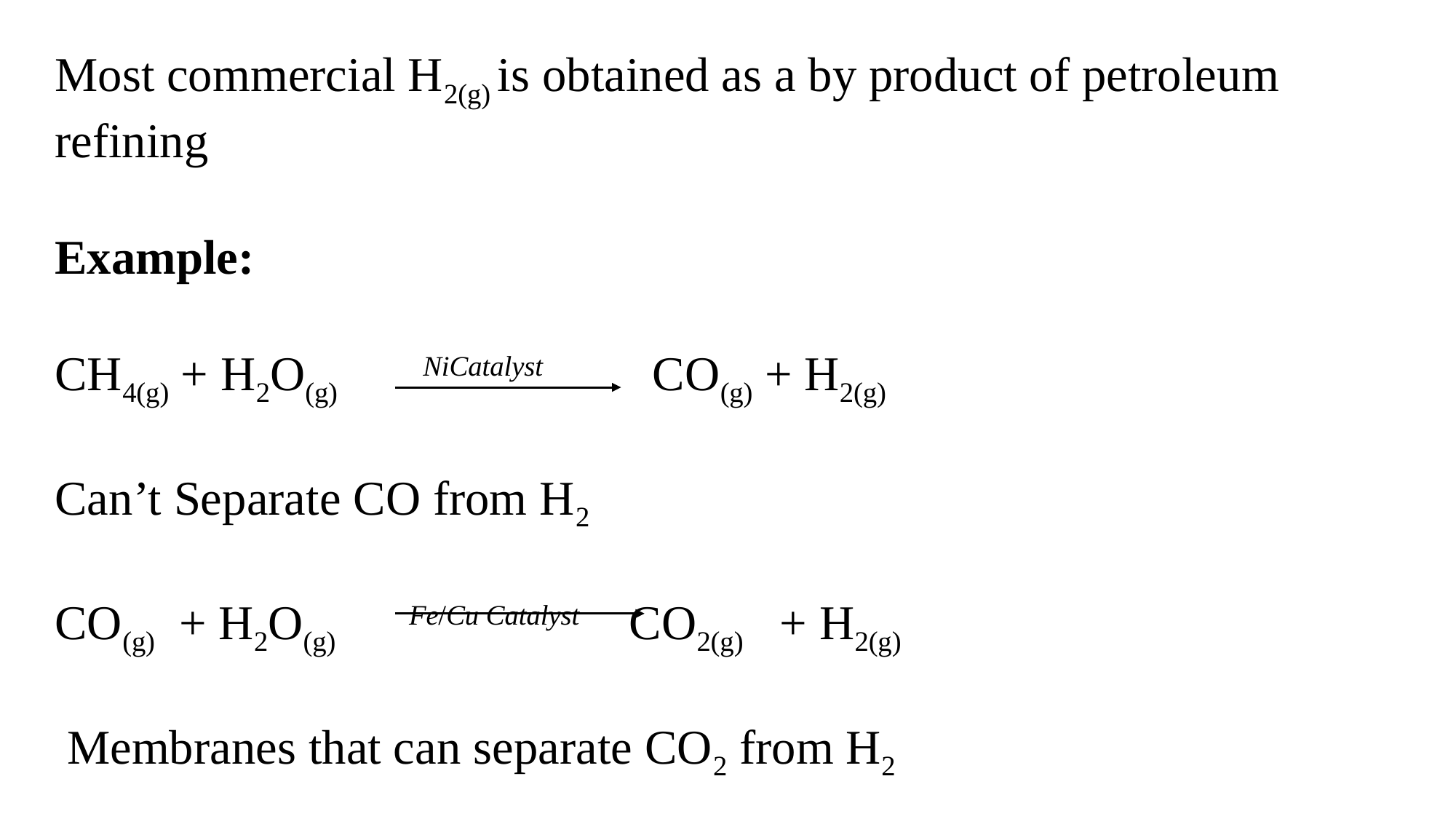

Most commercial H2(g) is obtained as a by product of petroleum refining

Example:

CH4(g) + H2O(g)       NiCatalyst         CO(g) + H2(g)

Can’t Separate CO from H2
CO(g)  + H2O(g)      Fe/Cu Catalyst       CO2(g)   + H2(g)

 Membranes that can separate CO2 from H2